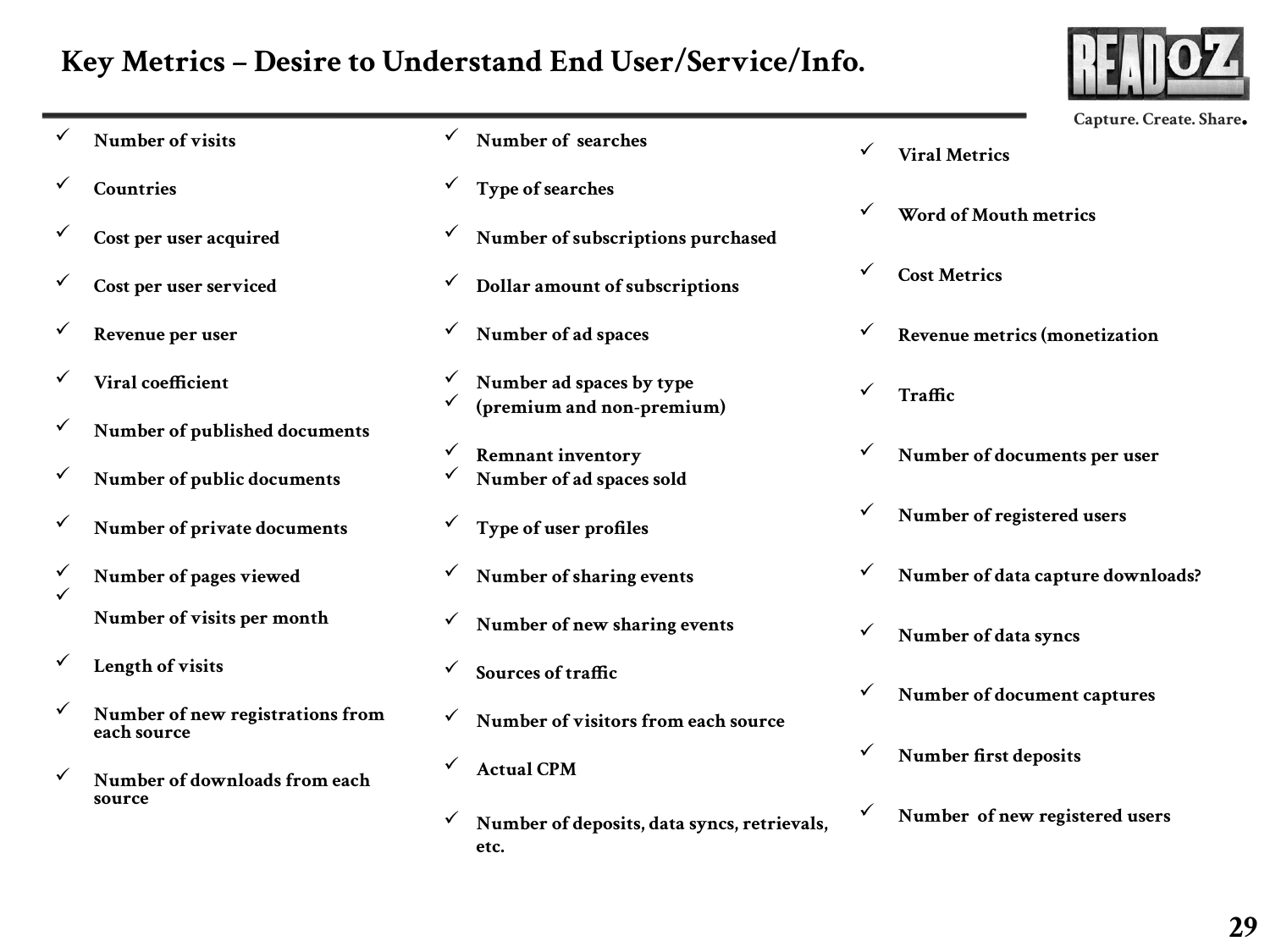

Key Metrics – Desire to Understand End User/Service/Info.
Number of visits

Countries

Cost per user acquired

Cost per user serviced

Revenue per user

Viral coefficient

Number of published documents

Number of public documents

Number of private documents

Number of pages viewed
Number of visits per month

Length of visits

Number of new registrations from each source

Number of downloads from each source

Number of  searches

Type of searches

Number of subscriptions purchased

Dollar amount of subscriptions

Number of ad spaces

Number ad spaces by type
(premium and non-premium)

Remnant inventory
Number of ad spaces sold

Type of user profiles

Number of sharing events

Number of new sharing events

Sources of traffic

Number of visitors from each source

Actual CPM

Number of deposits, data syncs, retrievals, etc.

Viral Metrics

Word of Mouth metrics

Cost Metrics

Revenue metrics (monetization

Traffic

Number of documents per user

Number of registered users

Number of data capture downloads?

Number of data syncs

Number of document captures

Number first deposits

Number  of new registered users

29